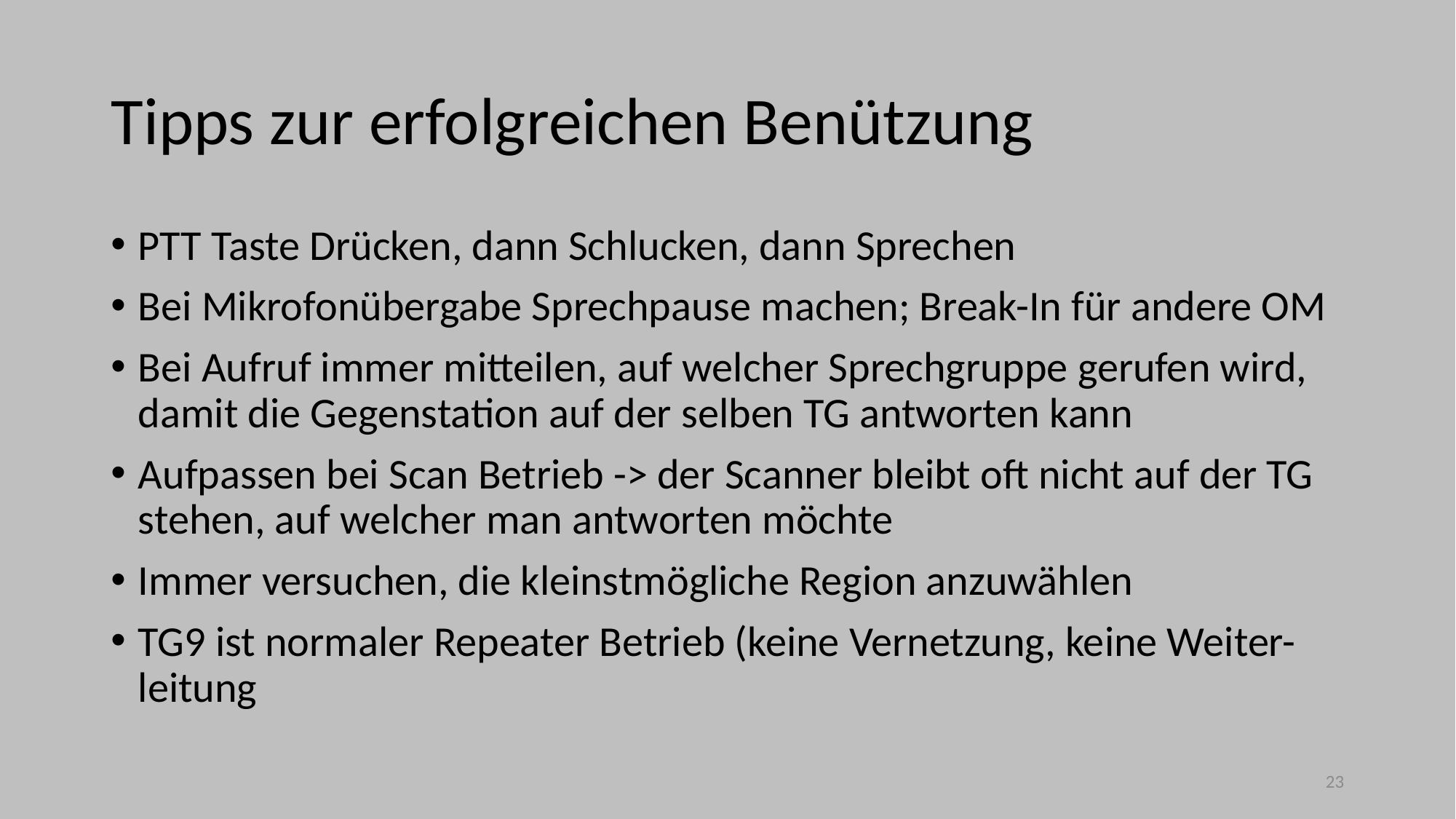

# Tipps zur erfolgreichen Benützung
PTT Taste Drücken, dann Schlucken, dann Sprechen
Bei Mikrofonübergabe Sprechpause machen; Break-In für andere OM
Bei Aufruf immer mitteilen, auf welcher Sprechgruppe gerufen wird, damit die Gegenstation auf der selben TG antworten kann
Aufpassen bei Scan Betrieb -> der Scanner bleibt oft nicht auf der TG stehen, auf welcher man antworten möchte
Immer versuchen, die kleinstmögliche Region anzuwählen
TG9 ist normaler Repeater Betrieb (keine Vernetzung, keine Weiter-leitung

23